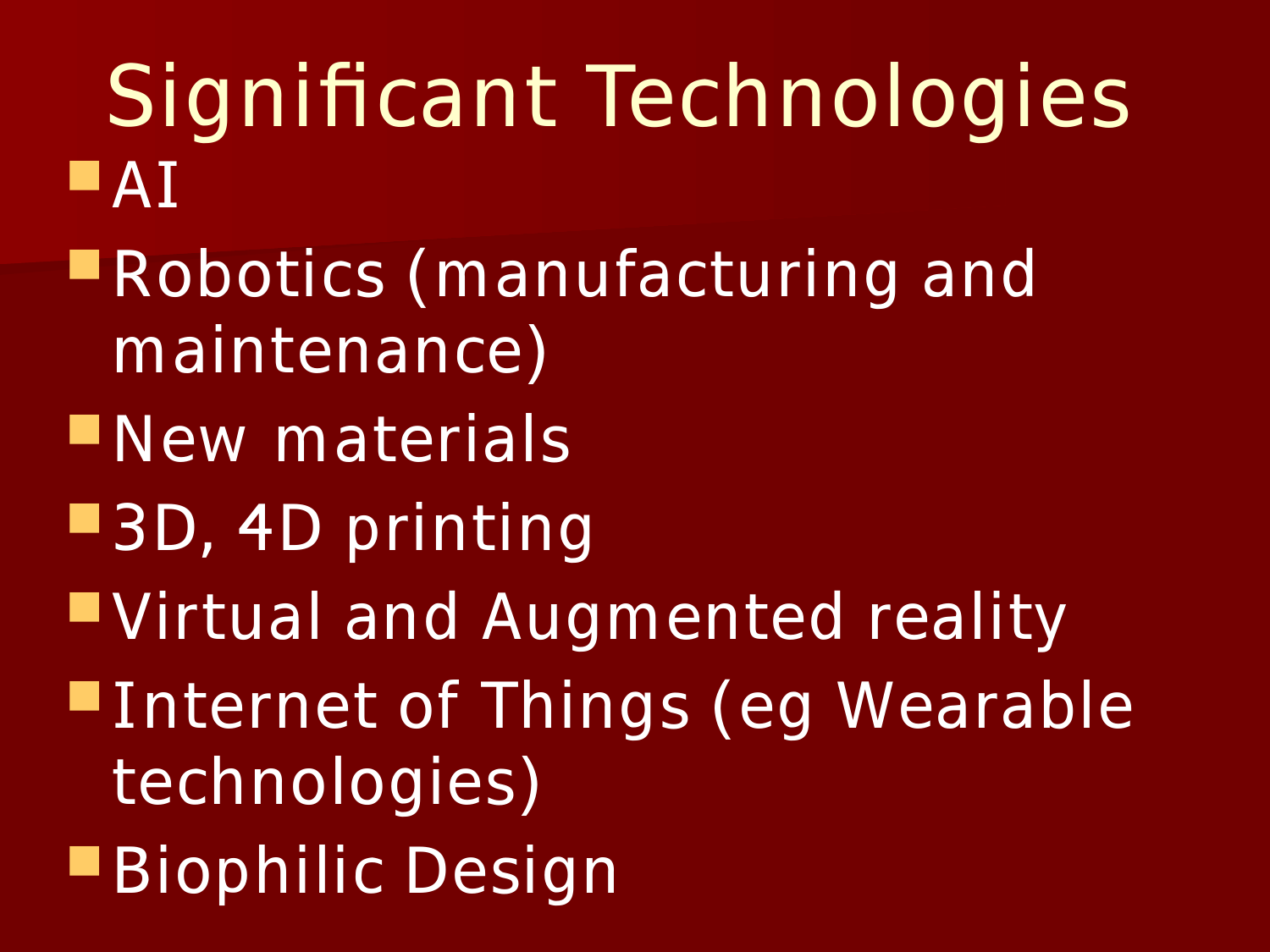

# Significant Technologies
AI
Robotics (manufacturing and maintenance)
New materials
3D, 4D printing
Virtual and Augmented reality
Internet of Things (eg Wearable technologies)
Biophilic Design